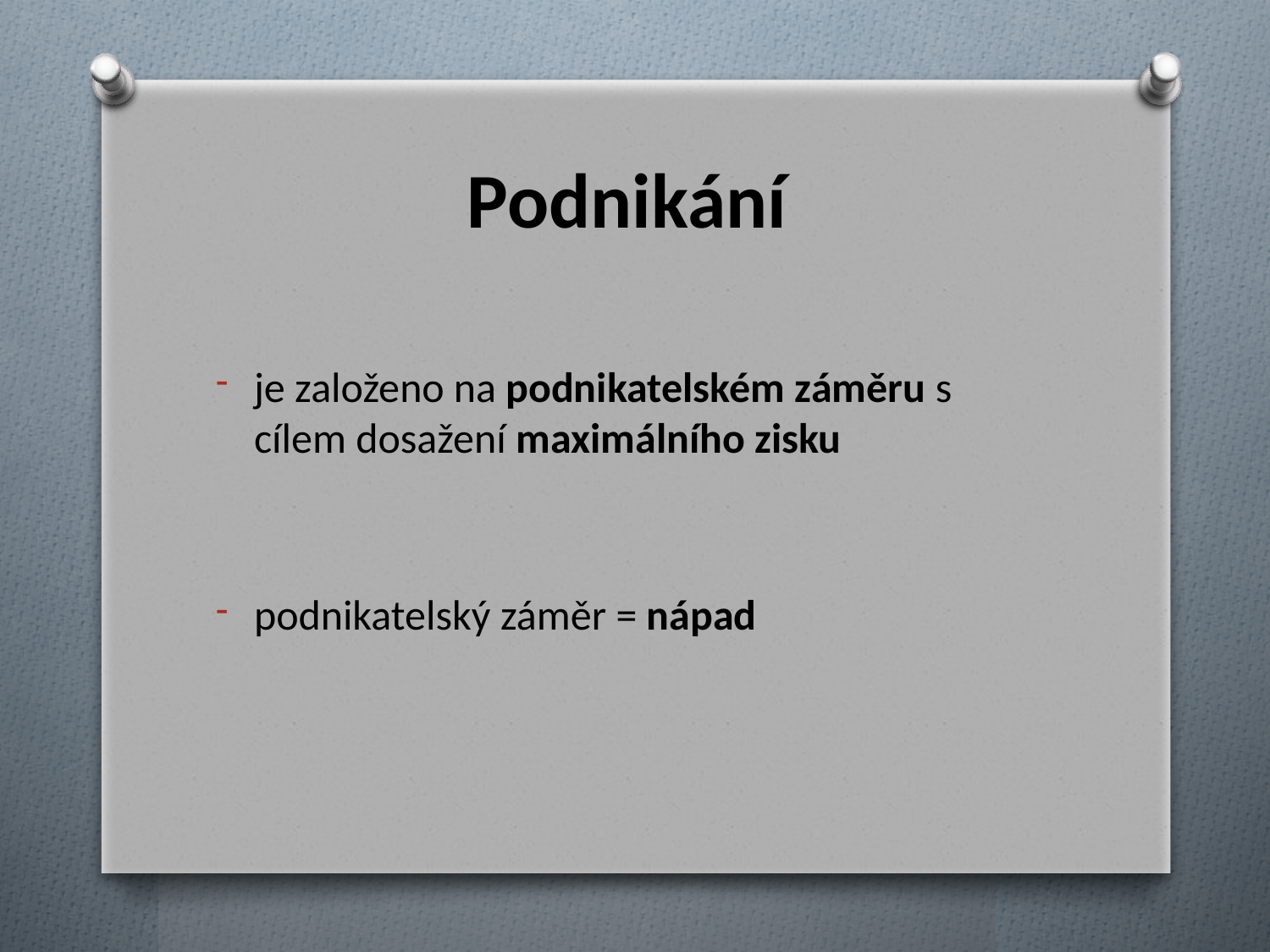

# Podnikání

je založeno na podnikatelském záměru s cílem dosažení maximálního zisku

podnikatelský záměr = nápad